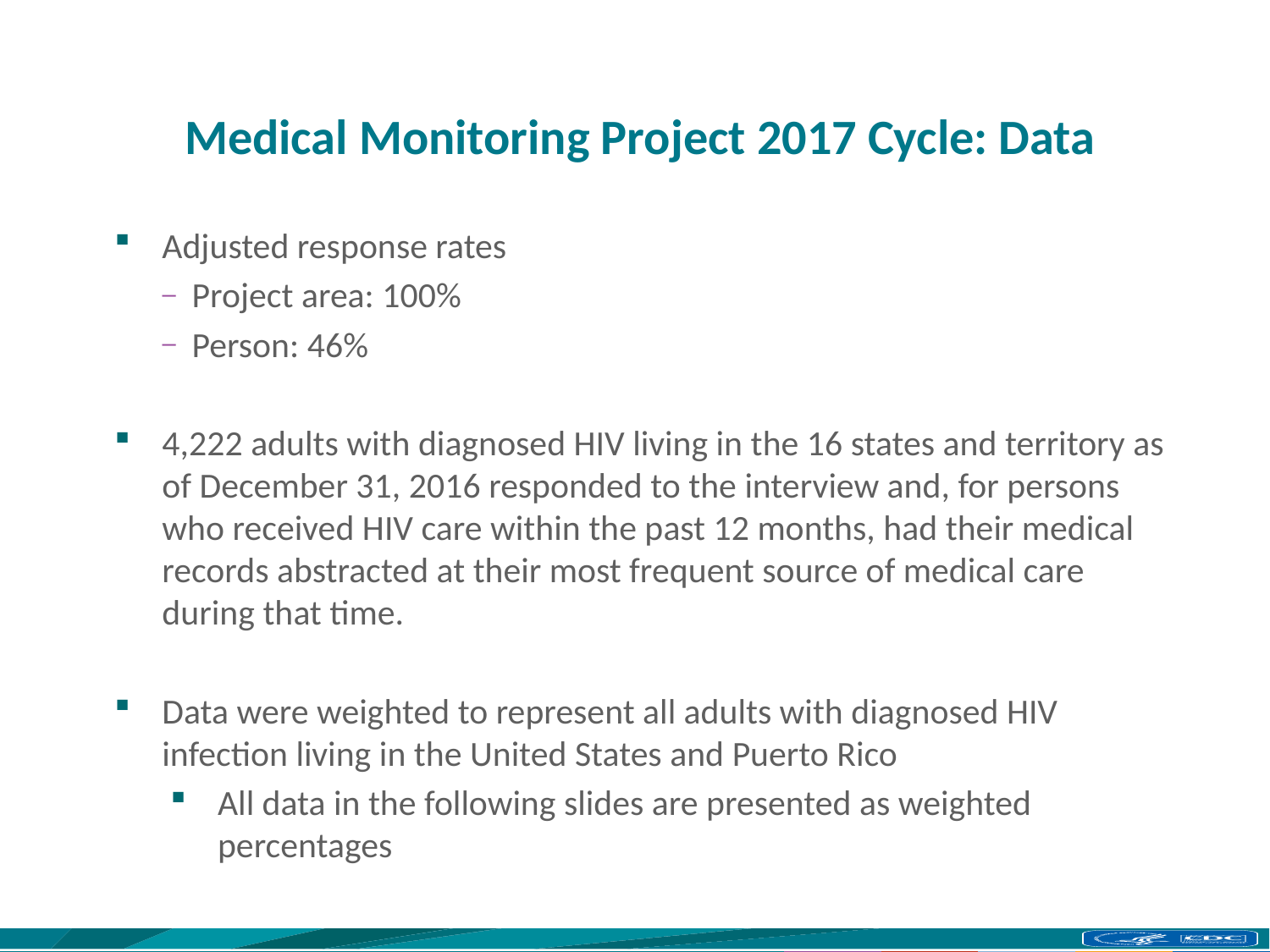

# Medical Monitoring Project 2017 Cycle: Data
Adjusted response rates
Project area: 100%
Person: 46%

4,222 adults with diagnosed HIV living in the 16 states and territory as of December 31, 2016 responded to the interview and, for persons who received HIV care within the past 12 months, had their medical records abstracted at their most frequent source of medical care during that time.

Data were weighted to represent all adults with diagnosed HIV infection living in the United States and Puerto Rico
All data in the following slides are presented as weighted percentages